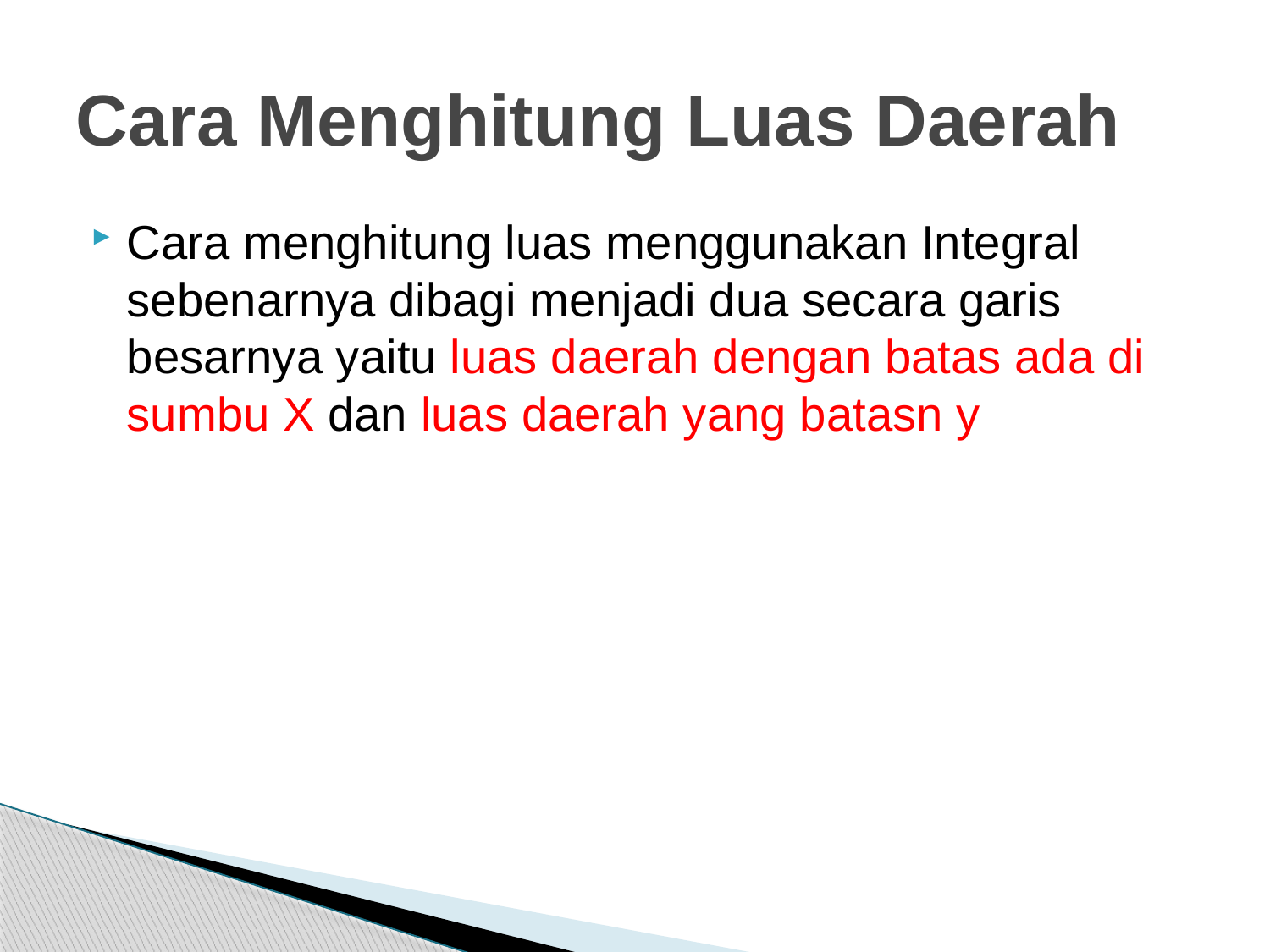

# Cara Menghitung Luas Daerah
Cara menghitung luas menggunakan Integral  sebenarnya dibagi menjadi dua secara garis besarnya yaitu luas daerah dengan batas ada di sumbu X dan luas daerah yang batasn y